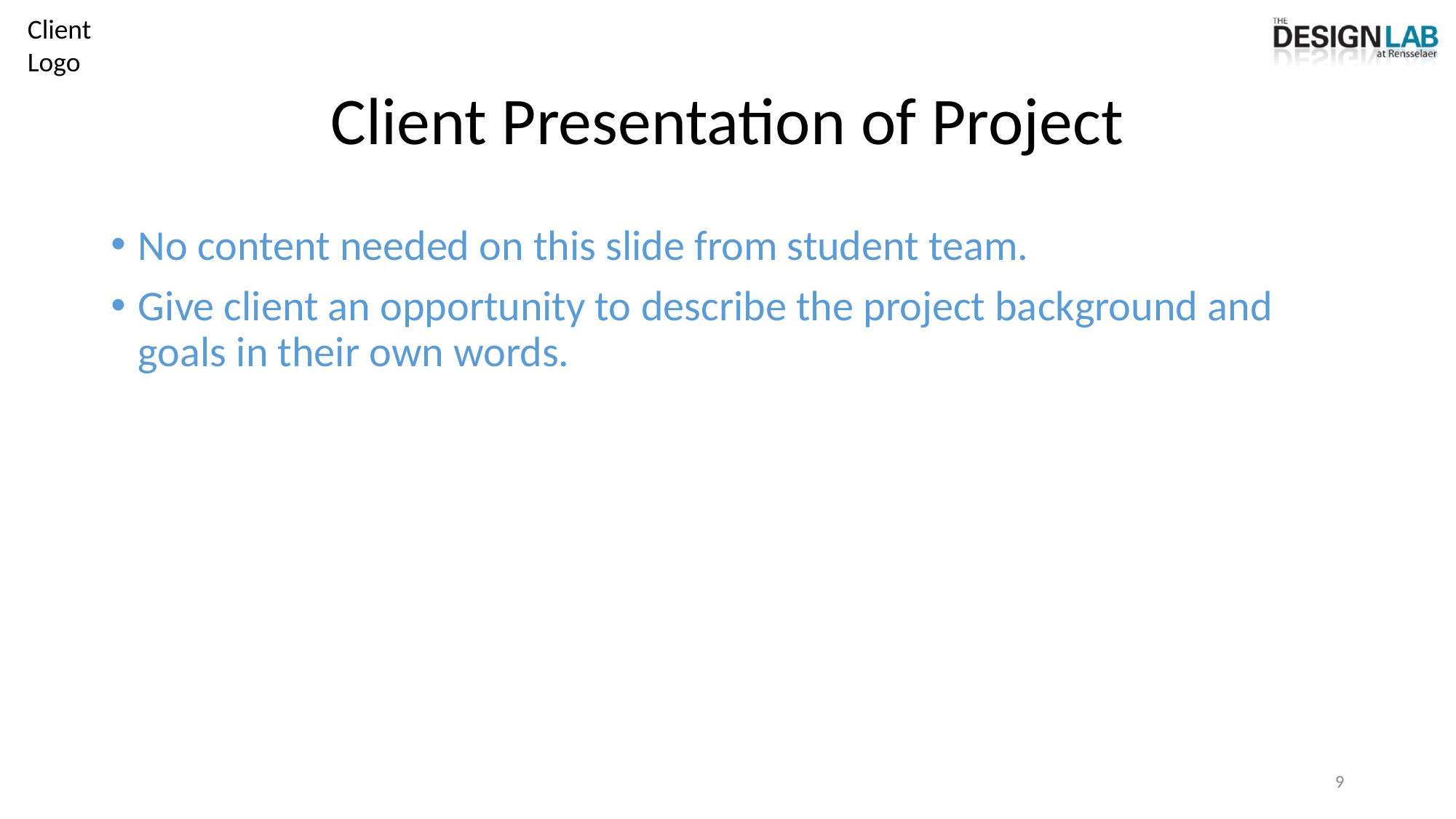

# Client Presentation of Project
No content needed on this slide from student team.
Give client an opportunity to describe the project background and goals in their own words.

9